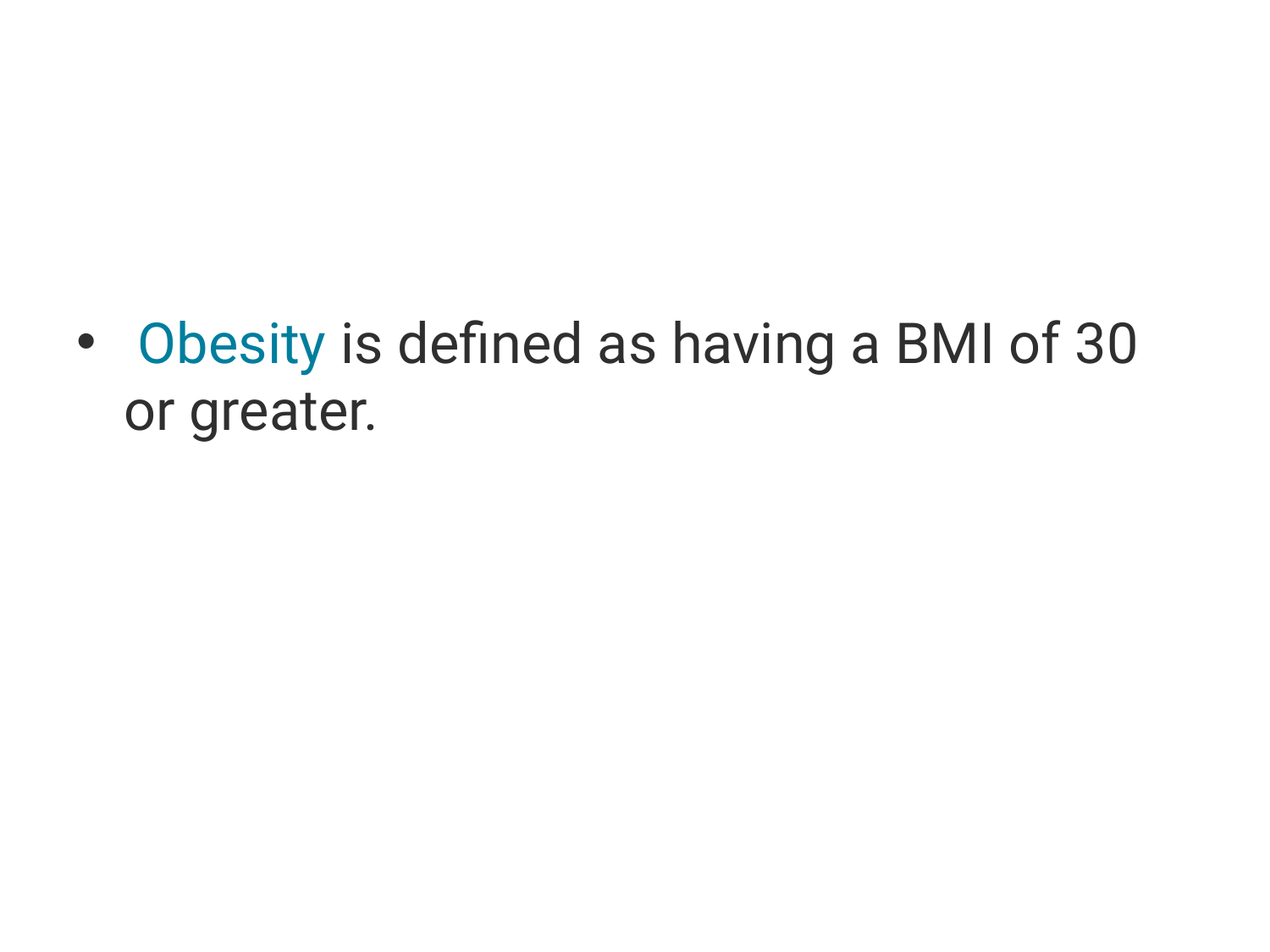

Obesity is defined as having a BMI of 30 or greater.